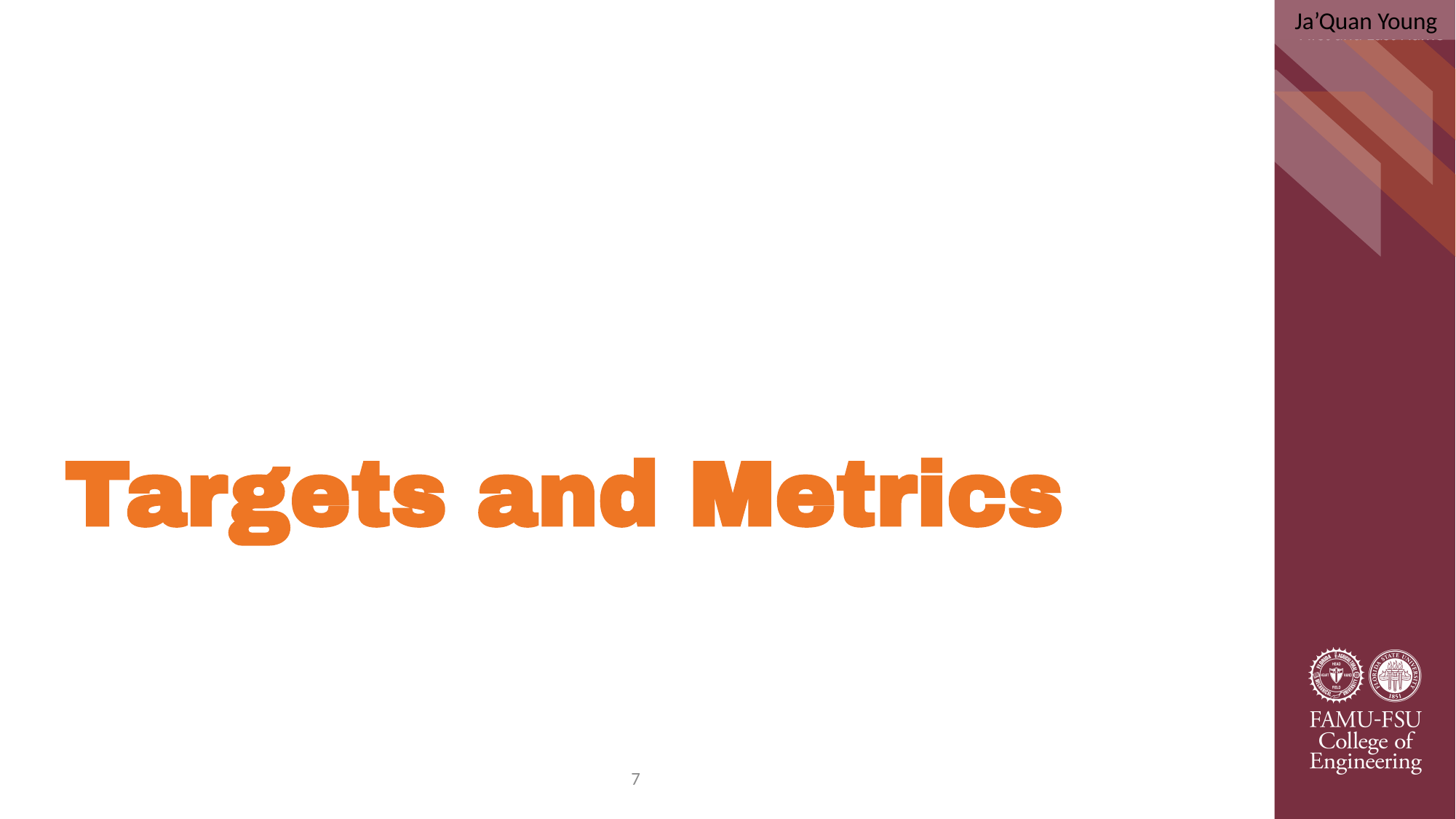

Ja’Quan Young
# Targets and Metrics

7